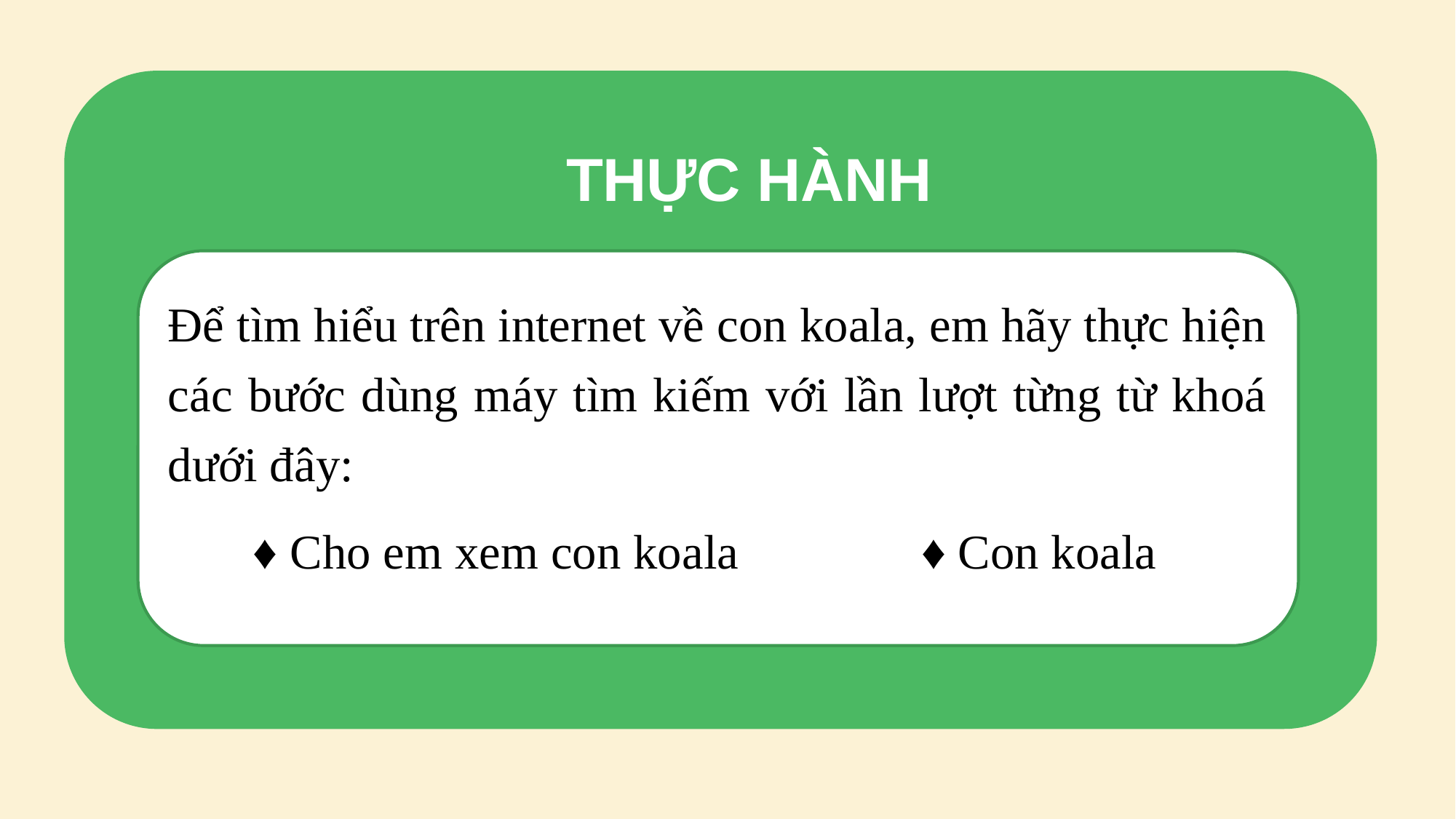

THỰC HÀNH

Để tìm hiểu trên internet về con koala, em hãy thực hiện các bước dùng máy tìm kiếm với lần lượt từng từ khoá dưới đây:
       ♦ Cho em xem con koala               ♦ Con koala